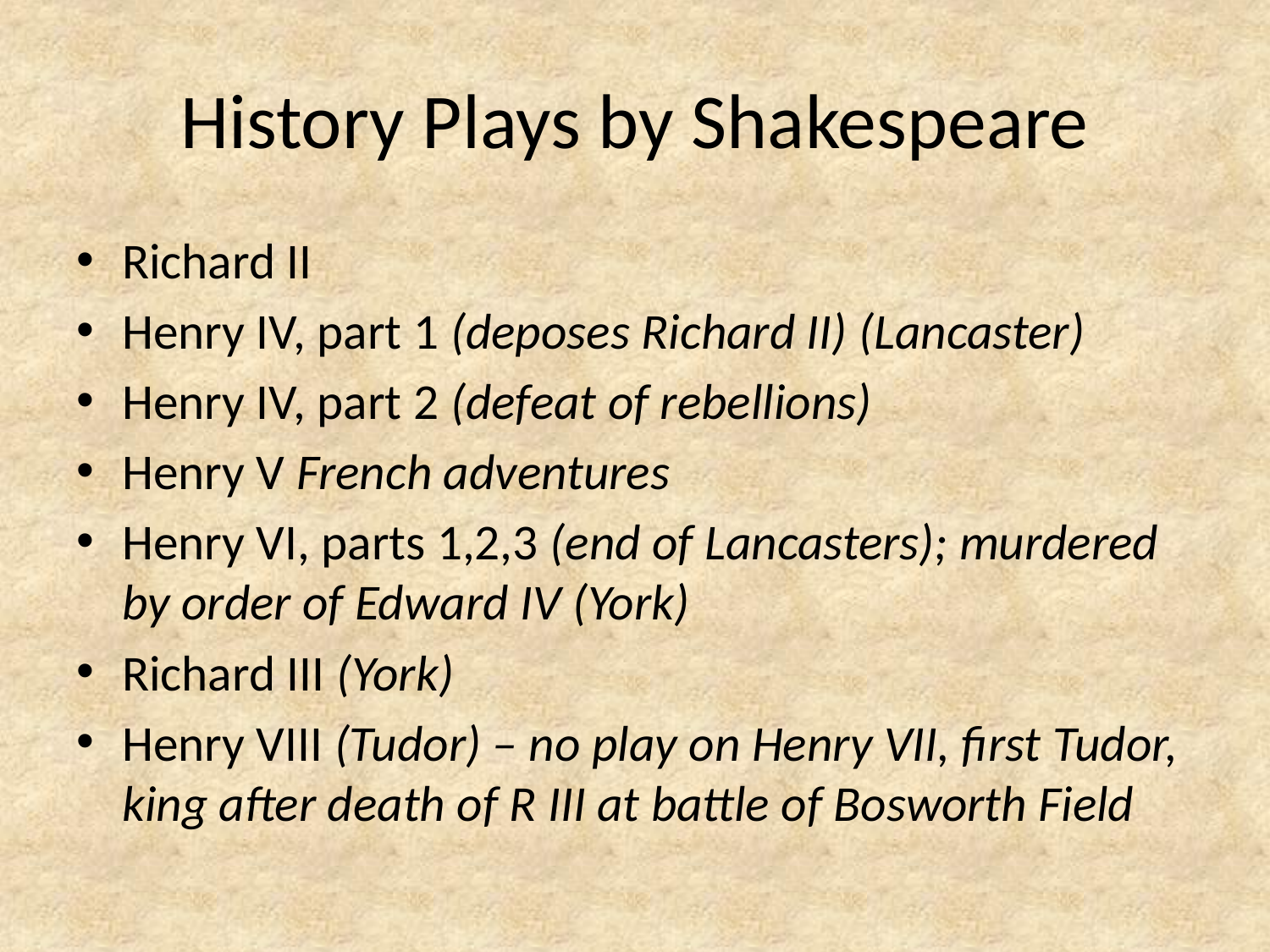

# History Plays by Shakespeare
Richard II
Henry IV, part 1 (deposes Richard II) (Lancaster)
Henry IV, part 2 (defeat of rebellions)
Henry V French adventures
Henry VI, parts 1,2,3 (end of Lancasters); murdered by order of Edward IV (York)
Richard III (York)
Henry VIII (Tudor) – no play on Henry VII, first Tudor, king after death of R III at battle of Bosworth Field